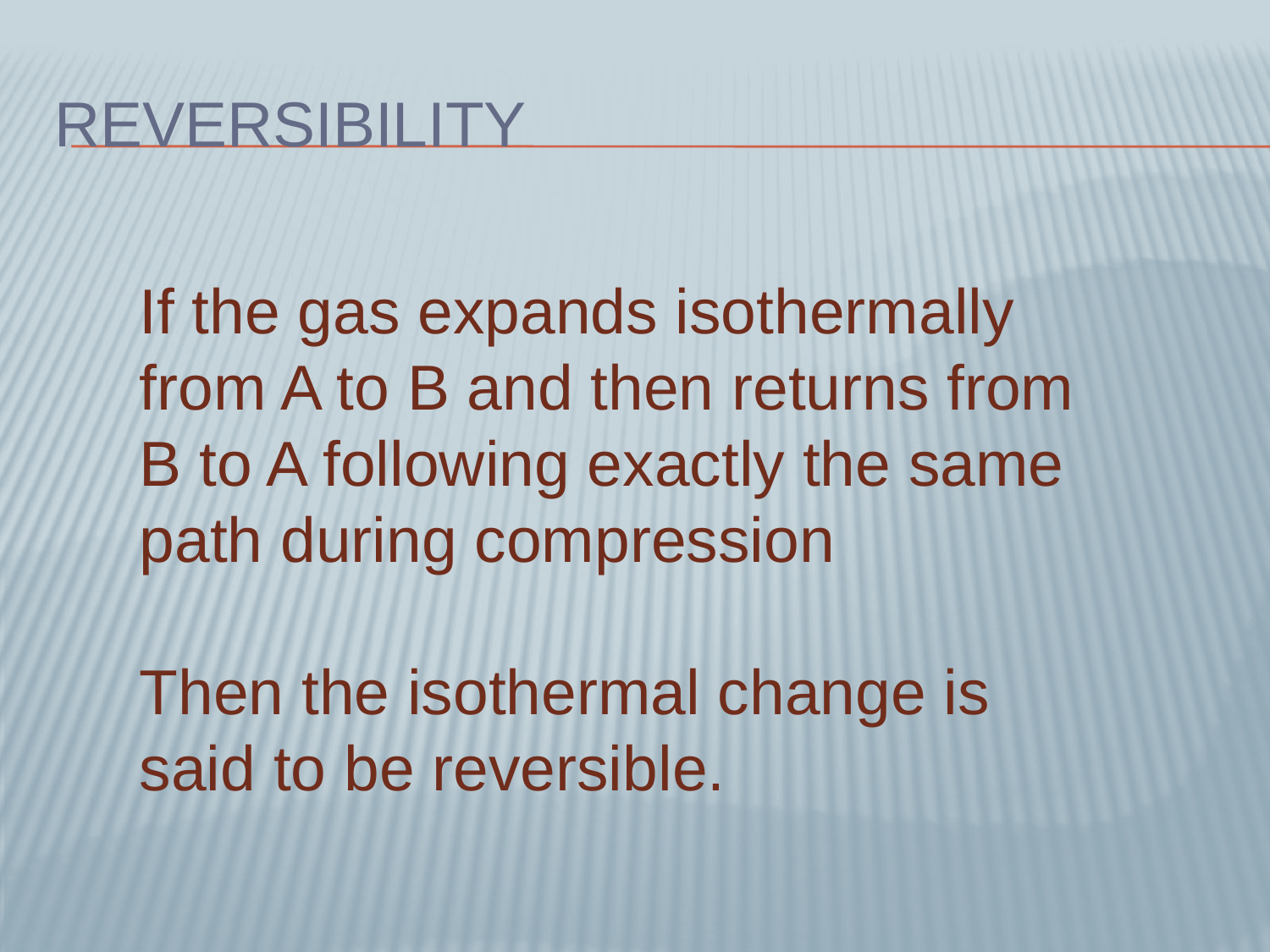

# reversibility
If the gas expands isothermally from A to B and then returns from B to A following exactly the same path during compression

Then the isothermal change is said to be reversible.